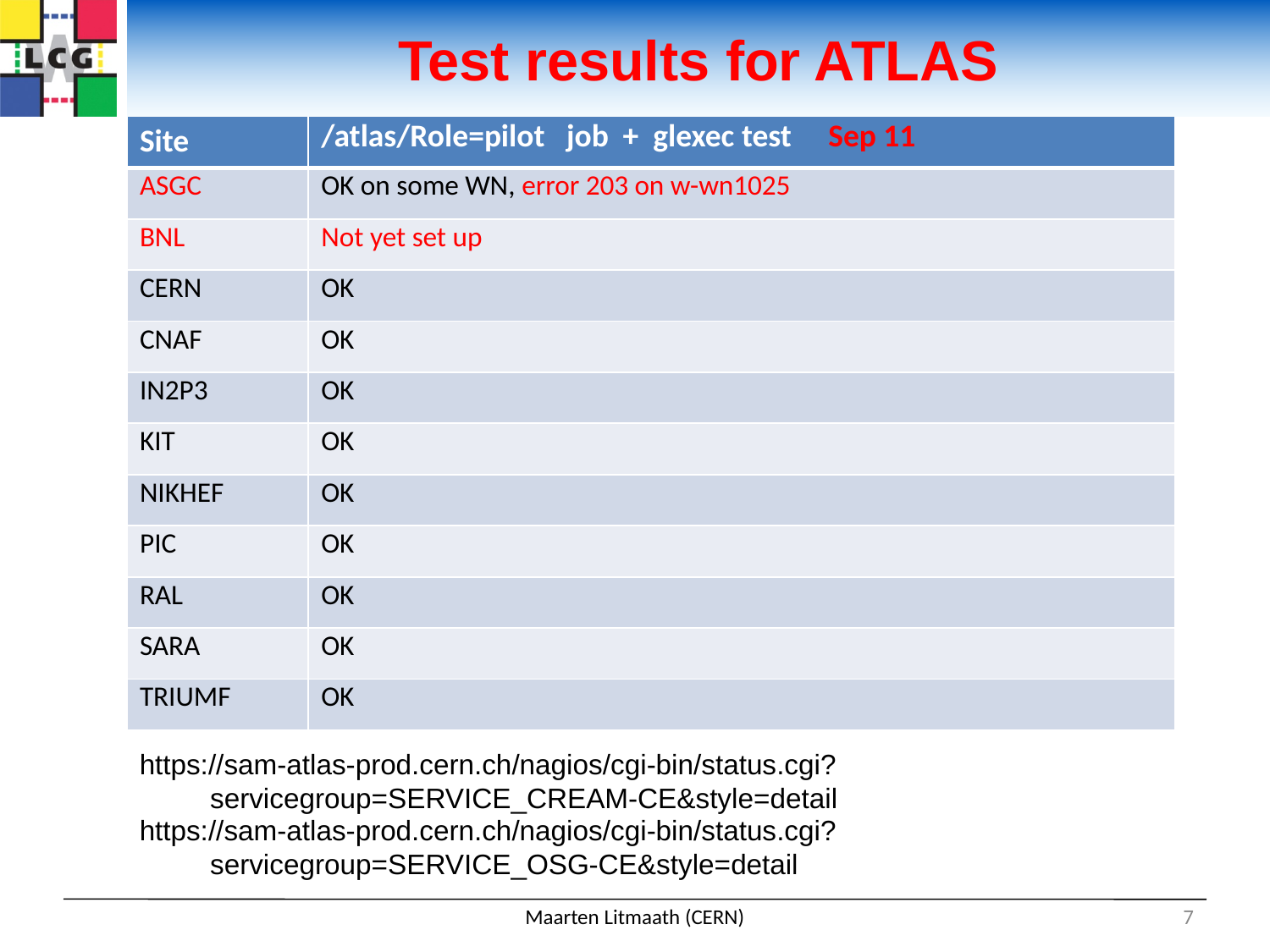

# Test results for ATLAS
| Site | /atlas/Role=pilot job + glexec test Sep 11 |
| --- | --- |
| ASGC | OK on some WN, error 203 on w-wn1025 |
| BNL | Not yet set up |
| CERN | OK |
| CNAF | OK |
| IN2P3 | OK |
| KIT | OK |
| NIKHEF | OK |
| PIC | OK |
| RAL | OK |
| SARA | OK |
| TRIUMF | OK |
https://sam-atlas-prod.cern.ch/nagios/cgi-bin/status.cgi?
         servicegroup=SERVICE_CREAM-CE&style=detail
https://sam-atlas-prod.cern.ch/nagios/cgi-bin/status.cgi?
         servicegroup=SERVICE_OSG-CE&style=detail
Maarten Litmaath (CERN)
7